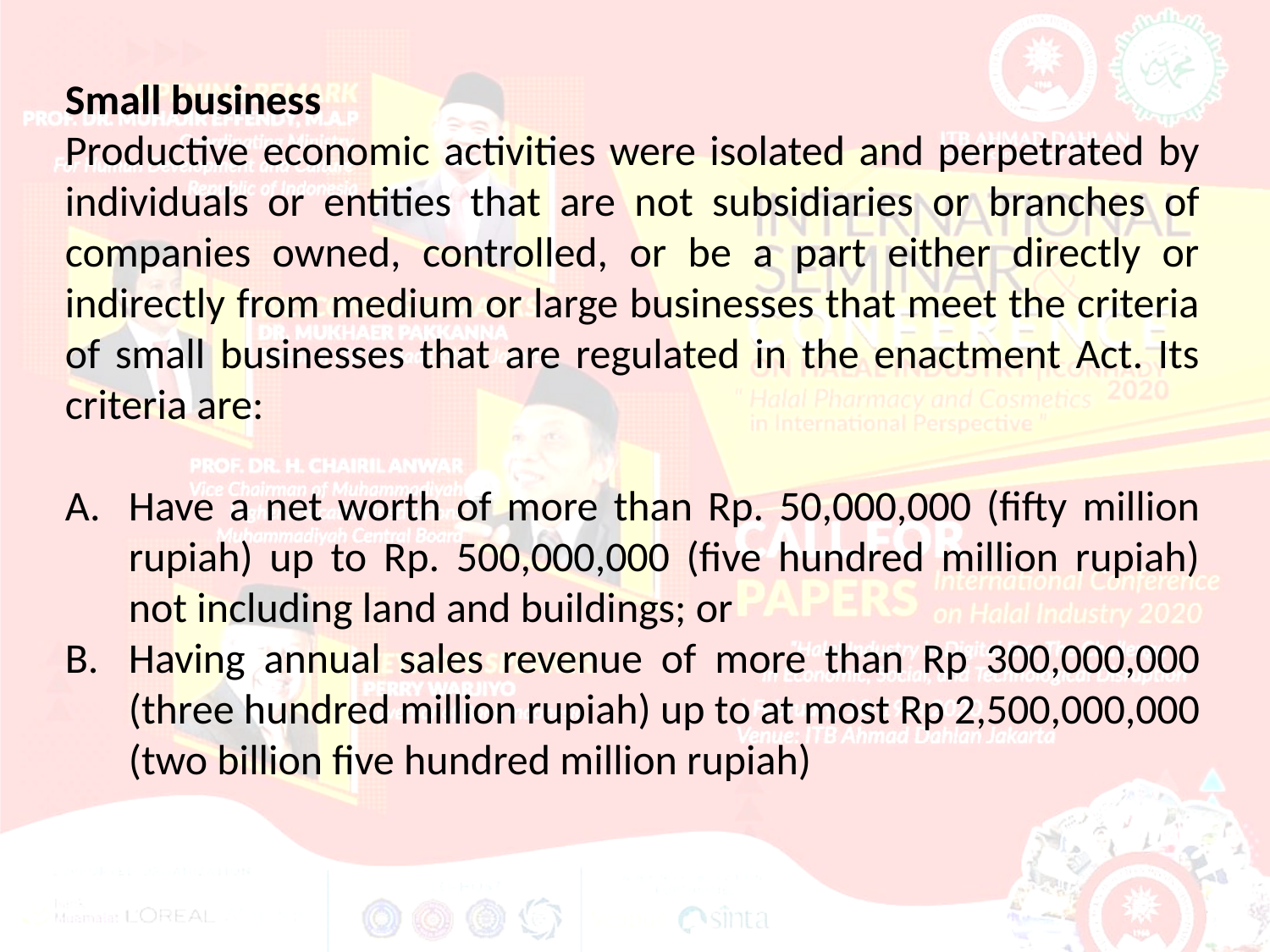

Small business
Productive economic activities were isolated and perpetrated by individuals or entities that are not subsidiaries or branches of companies owned, controlled, or be a part either directly or indirectly from medium or large businesses that meet the criteria of small businesses that are regulated in the enactment Act. Its criteria are:

Have a net worth of more than Rp. 50,000,000 (fifty million rupiah) up to Rp. 500,000,000 (five hundred million rupiah) not including land and buildings; or
Having annual sales revenue of more than Rp 300,000,000 (three hundred million rupiah) up to at most Rp 2,500,000,000 (two billion five hundred million rupiah)